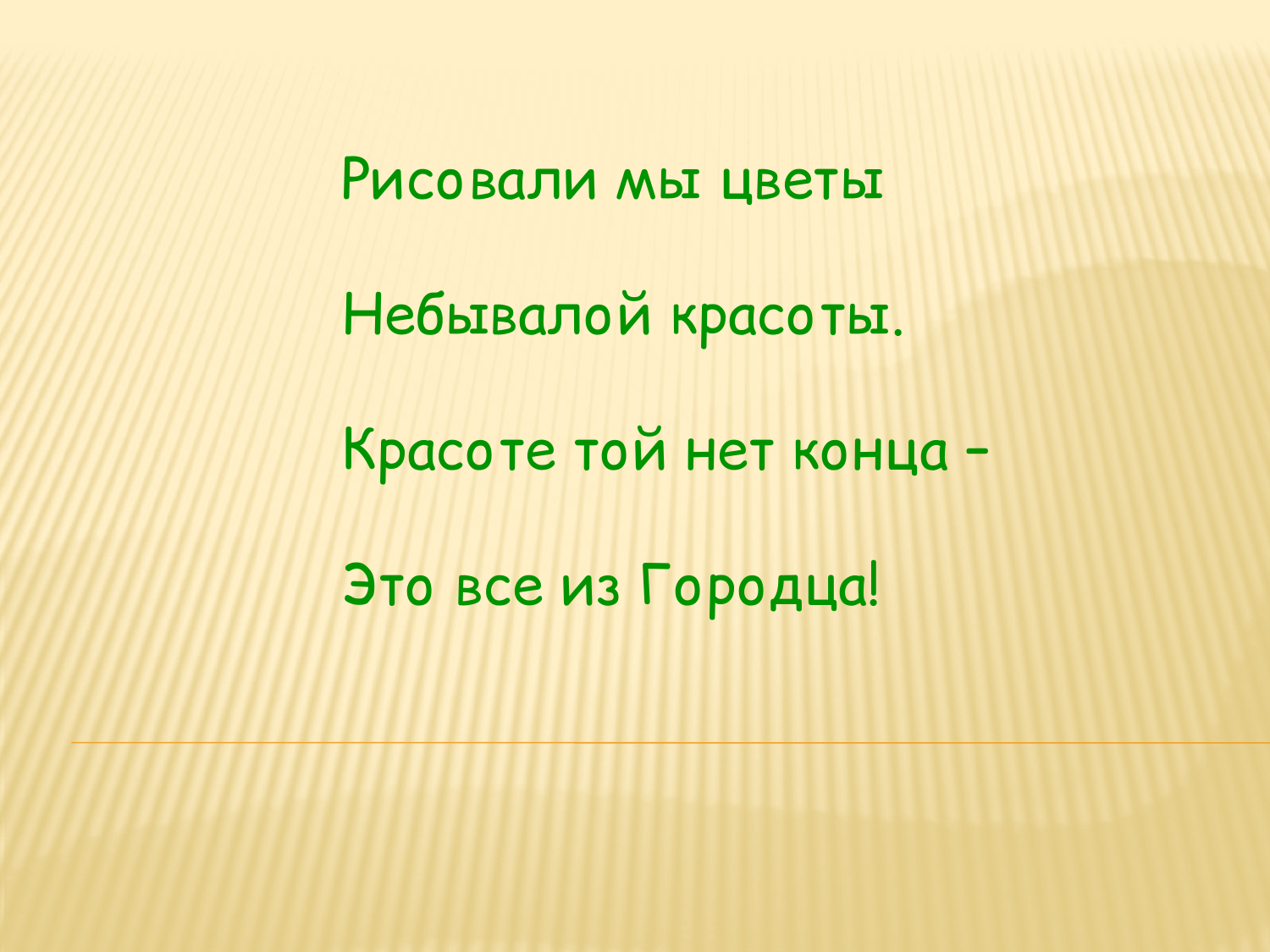

Рисовали мы цветы

Небывалой красоты.

Красоте той нет конца –

Это все из Городца!

#